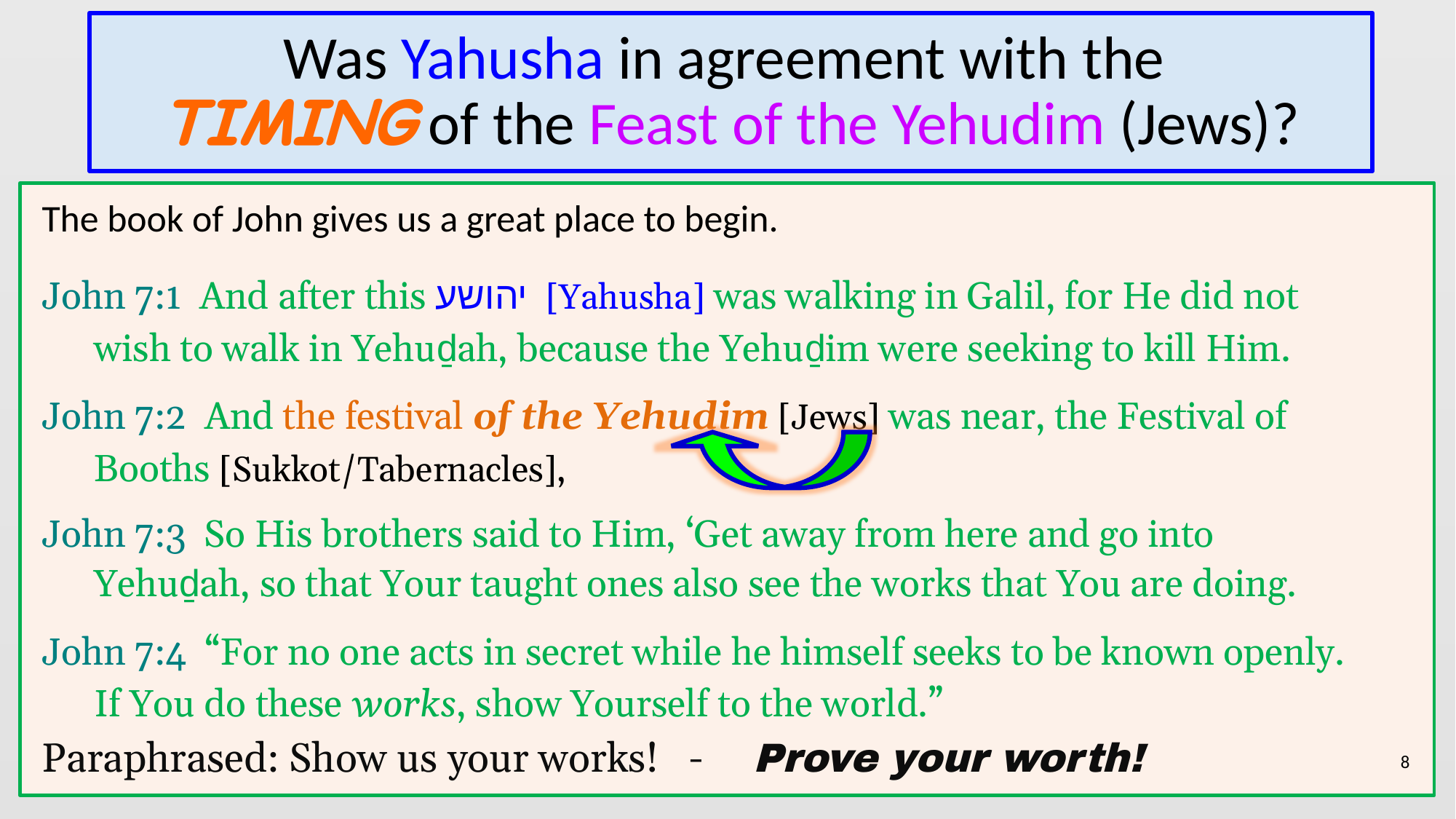

# Was Yahusha in agreement with the TIMING of the Feast of the Yehudim (Jews)?
The book of John gives us a great place to begin.
John 7:1  And after this יהושע  [Yahusha] was walking in Galil, for He did not wish to walk in Yehuḏah, because the Yehuḏim were seeking to kill Him.
John 7:2  And the festival of the Yehudim [Jews] was near, the Festival of Booths [Sukkot/Tabernacles],
John 7:3  So His brothers said to Him, ‘Get away from here and go into Yehuḏah, so that Your taught ones also see the works that You are doing.
John 7:4  “For no one acts in secret while he himself seeks to be known openly. If You do these works, show Yourself to the world.”
Paraphrased: Show us your works!   -     Prove your worth!

8